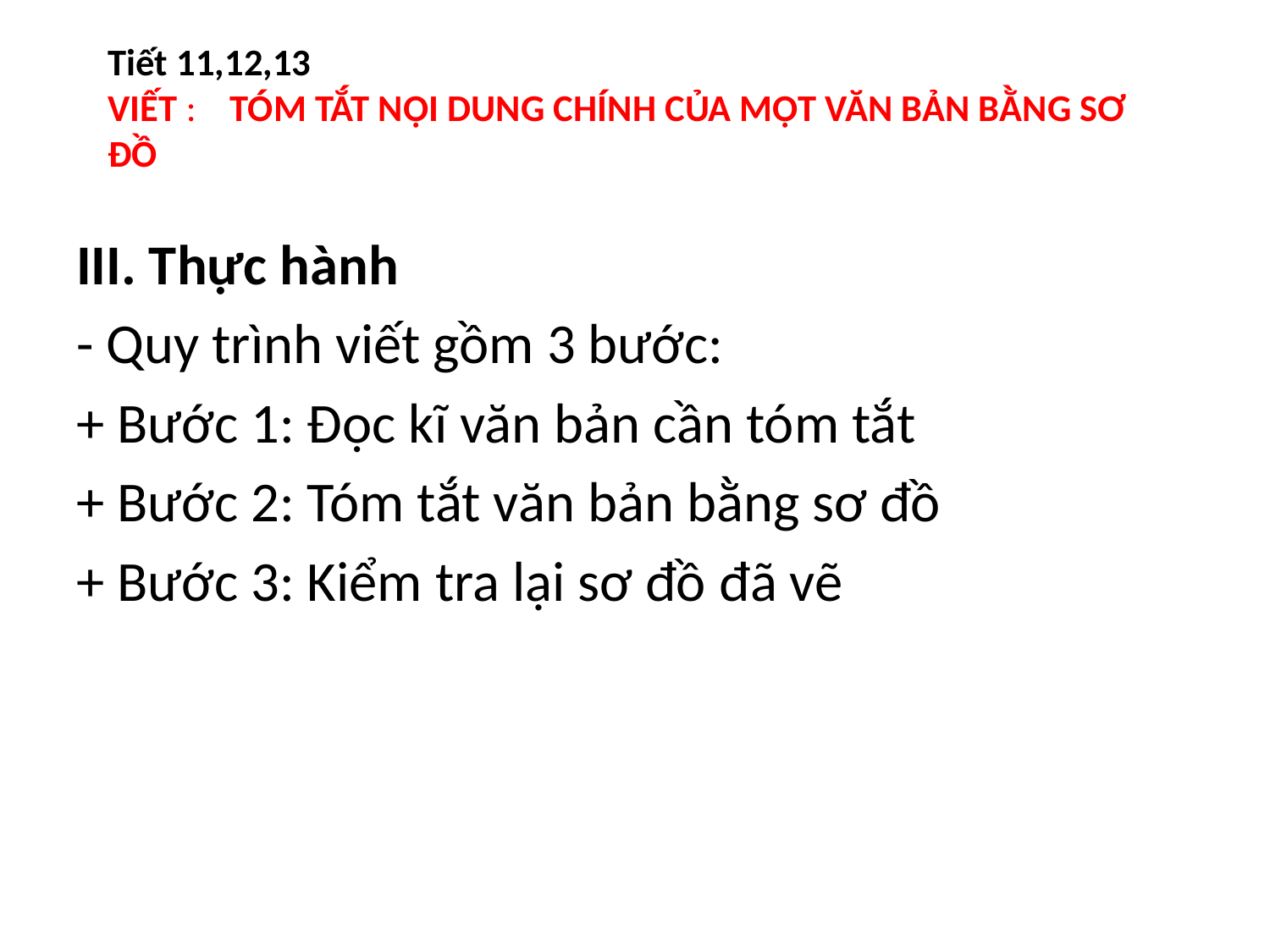

Tiết 11,12,13
VIẾT :    TÓM TẮT NỘI DUNG CHÍNH CỦA MỘT VĂN BẢN BẰNG SƠ ĐỒ
III. Thực hành
- Quy trình viết gồm 3 bước:
+ Bước 1: Đọc kĩ văn bản cần tóm tắt
+ Bước 2: Tóm tắt văn bản bằng sơ đồ
+ Bước 3: Kiểm tra lại sơ đồ đã vẽ